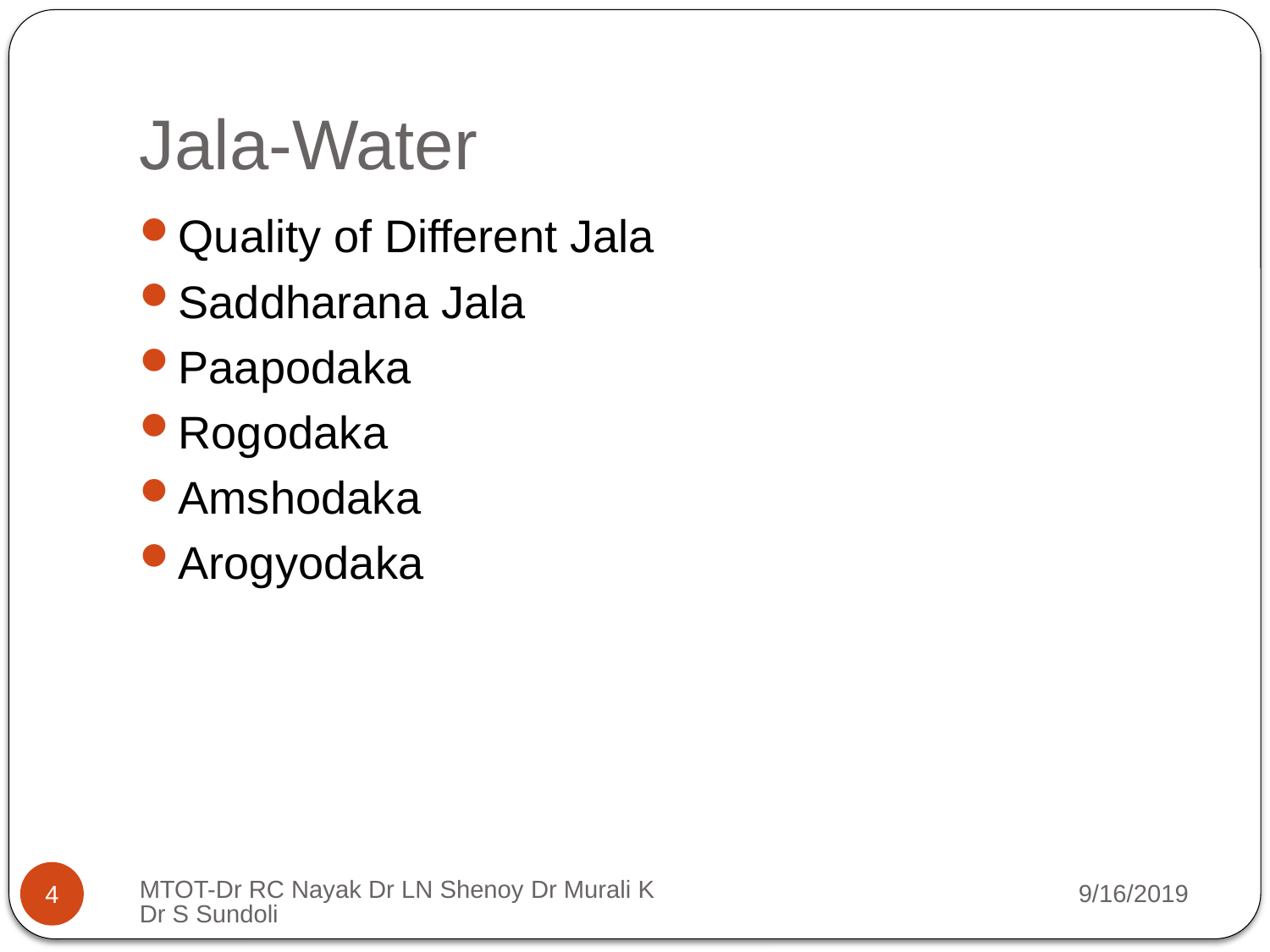

# Jala-Water
Quality of Different Jala
Saddharana Jala
Paapodaka
Rogodaka
Amshodaka
Arogyodaka

MTOT-Dr RC Nayak Dr LN Shenoy Dr Murali K Dr S Sundoli
9/16/2019
4